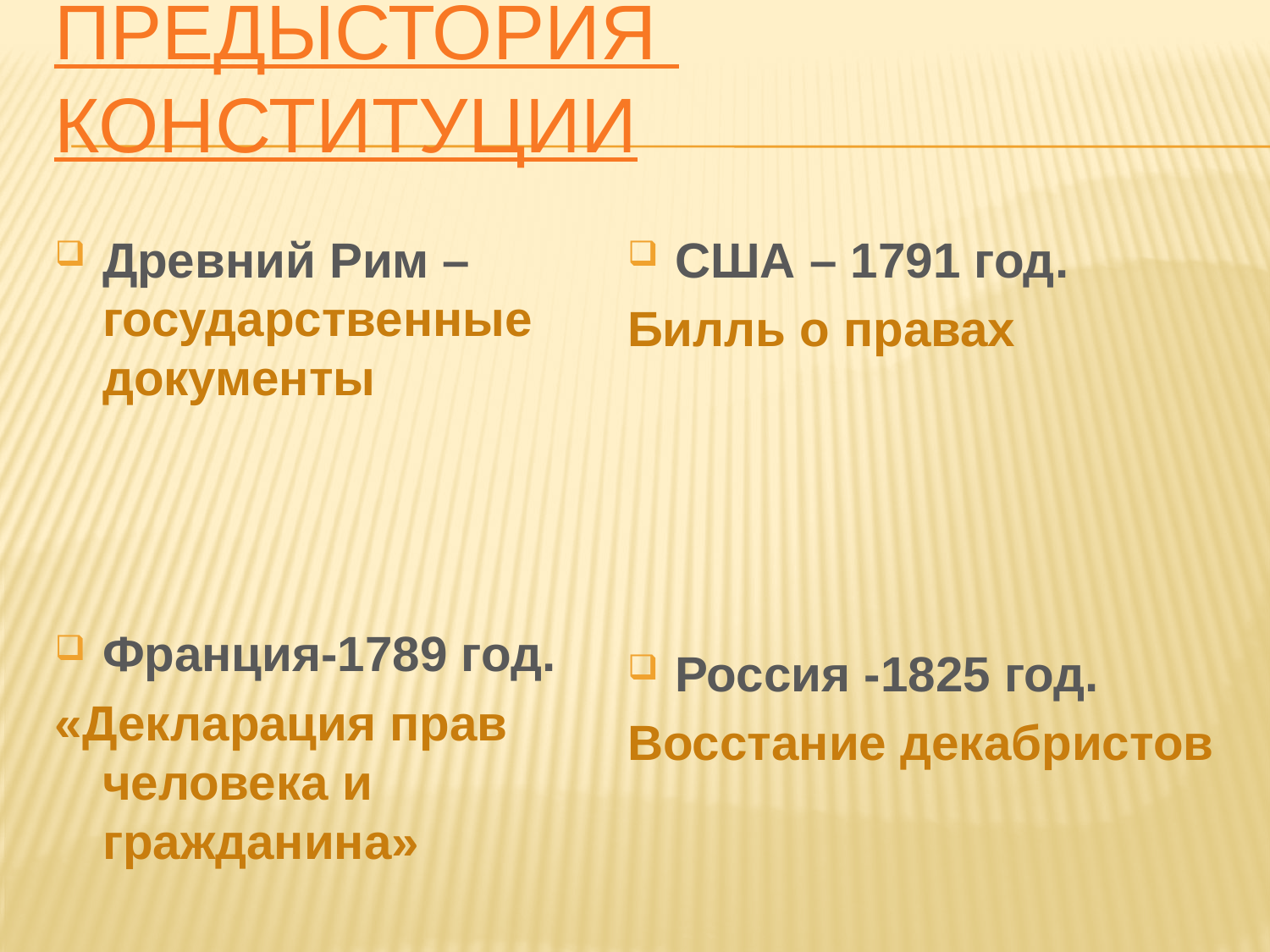

# Предыстория  конституции
Древний Рим – государственные документы

Франция-1789 год.
«Декларация прав человека и гражданина»

США – 1791 год.
Билль о правах

Россия -1825 год.
Восстание декабристов